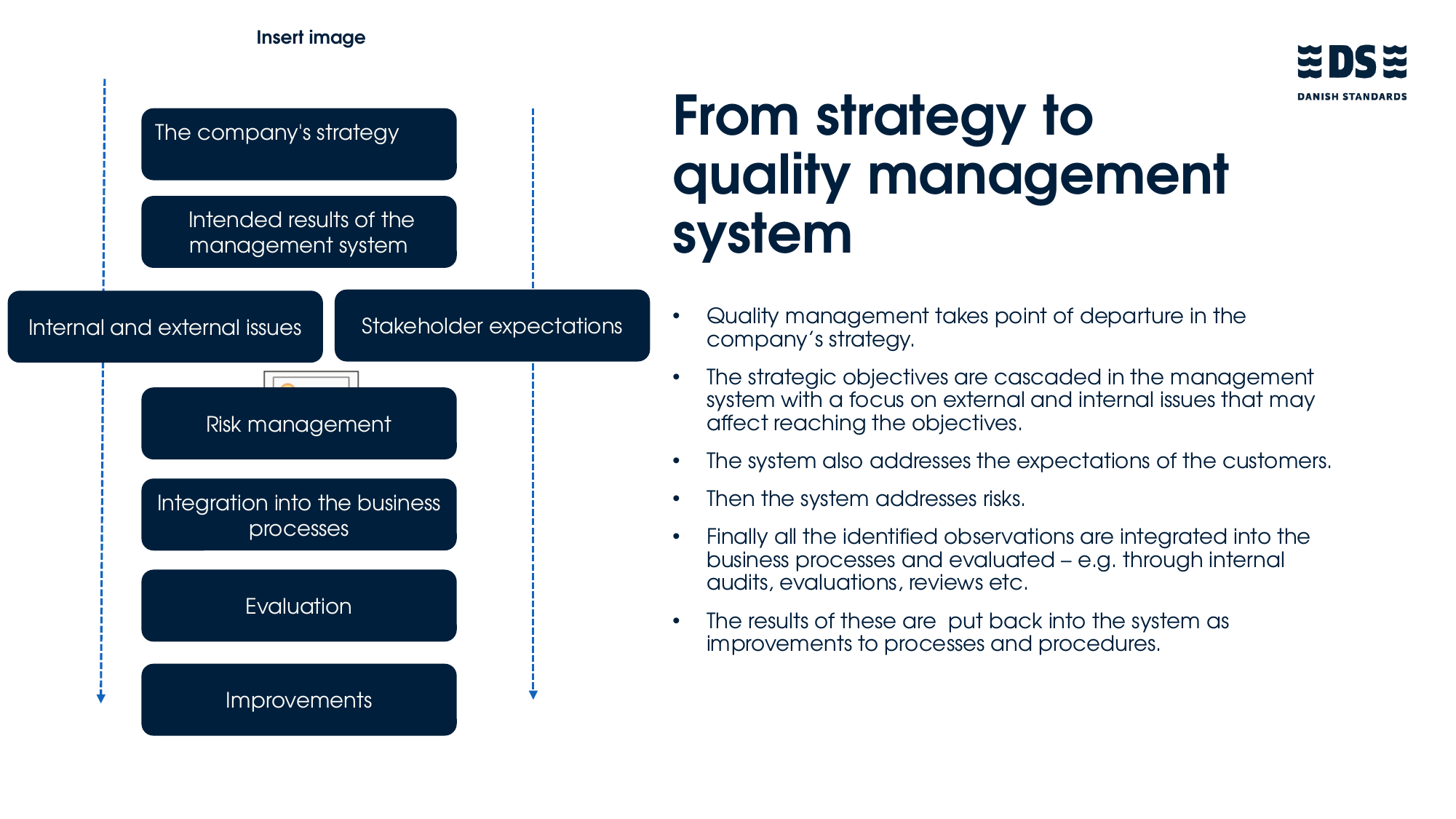

# From strategy to quality management system
The company's strategy

 Intended results of the management system
Stakeholder expectations
Internal and external issues
Quality management takes point of departure in the company’s strategy.
The strategic objectives are cascaded in the management system with a focus on external and internal issues that may affect reaching the objectives.
The system also addresses the expectations of the customers.
Then the system addresses risks.
Finally all the identified observations are integrated into the business processes and evaluated – e.g. through internal audits, evaluations, reviews etc.
The results of these are  put back into the system as improvements to processes and procedures.
Risk management
Integration into the business processes
Evaluation
Improvements